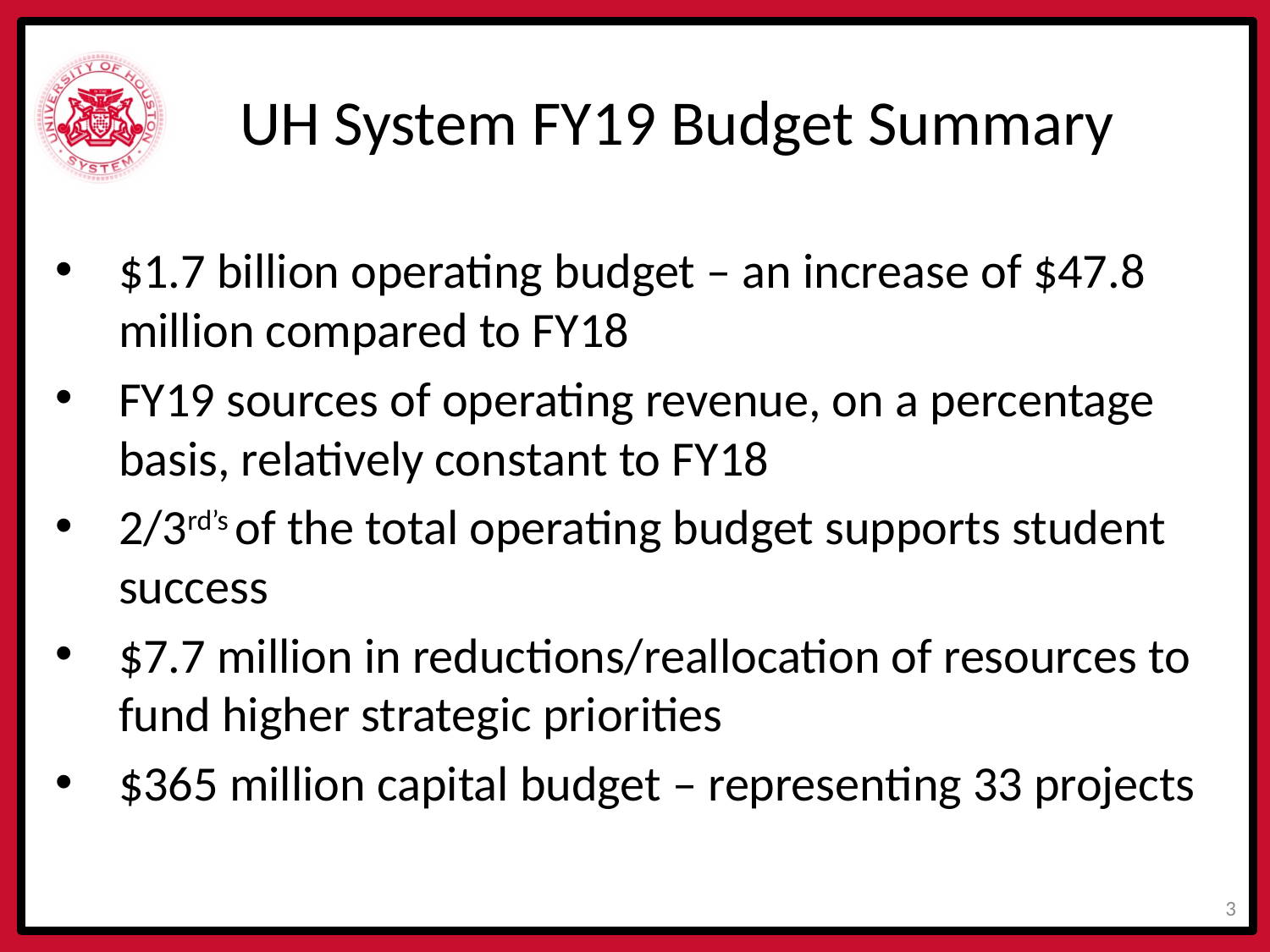

UH System FY19 Budget Summary
$1.7 billion operating budget – an increase of $47.8 million compared to FY18
FY19 sources of operating revenue, on a percentage basis, relatively constant to FY18
2/3rd’s of the total operating budget supports student success
$7.7 million in reductions/reallocation of resources to fund higher strategic priorities
$365 million capital budget – representing 33 projects

3